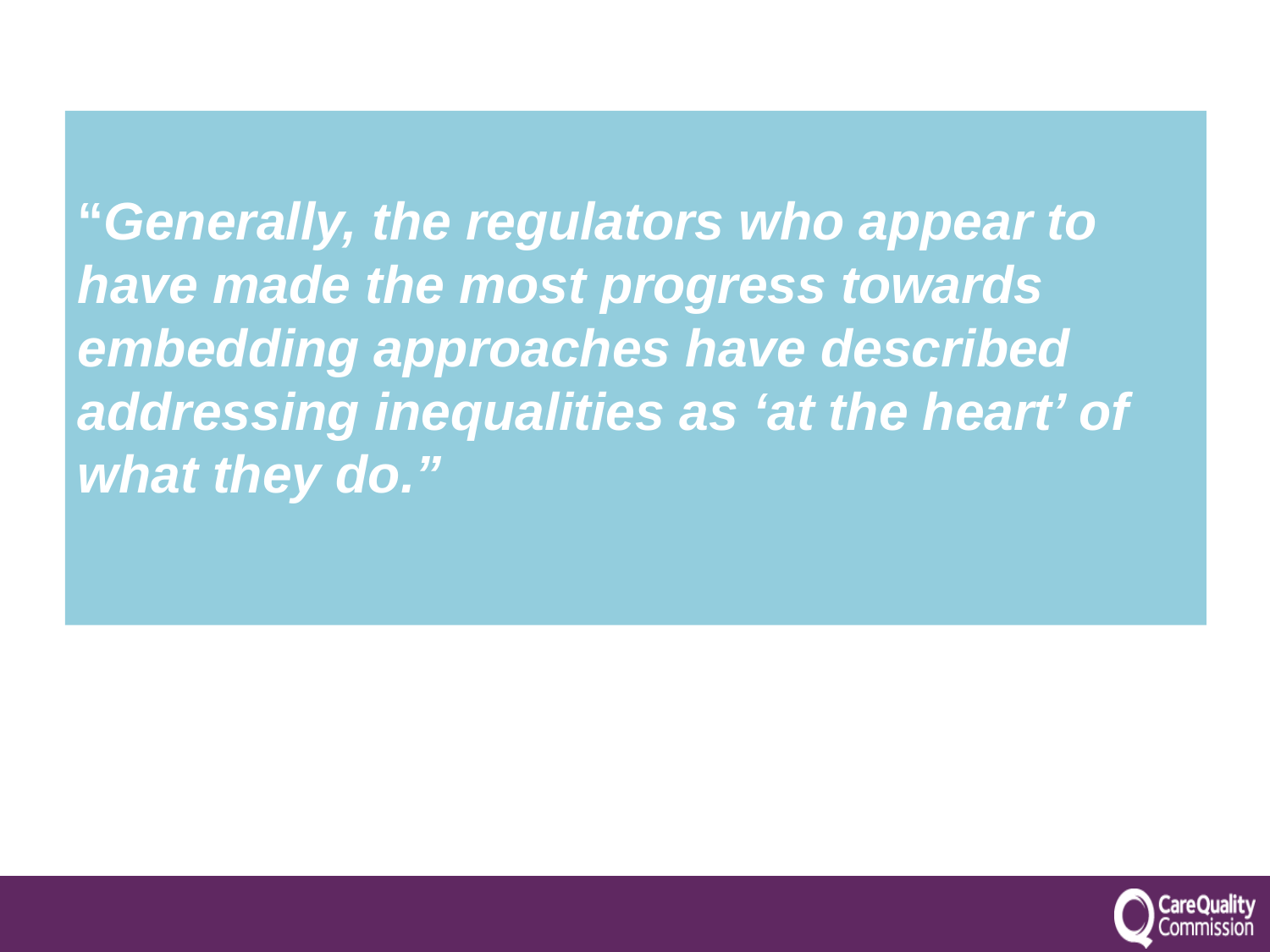

#

“Generally, the regulators who appear to have made the most progress towards embedding approaches have described addressing inequalities as ‘at the heart’ of what they do.”